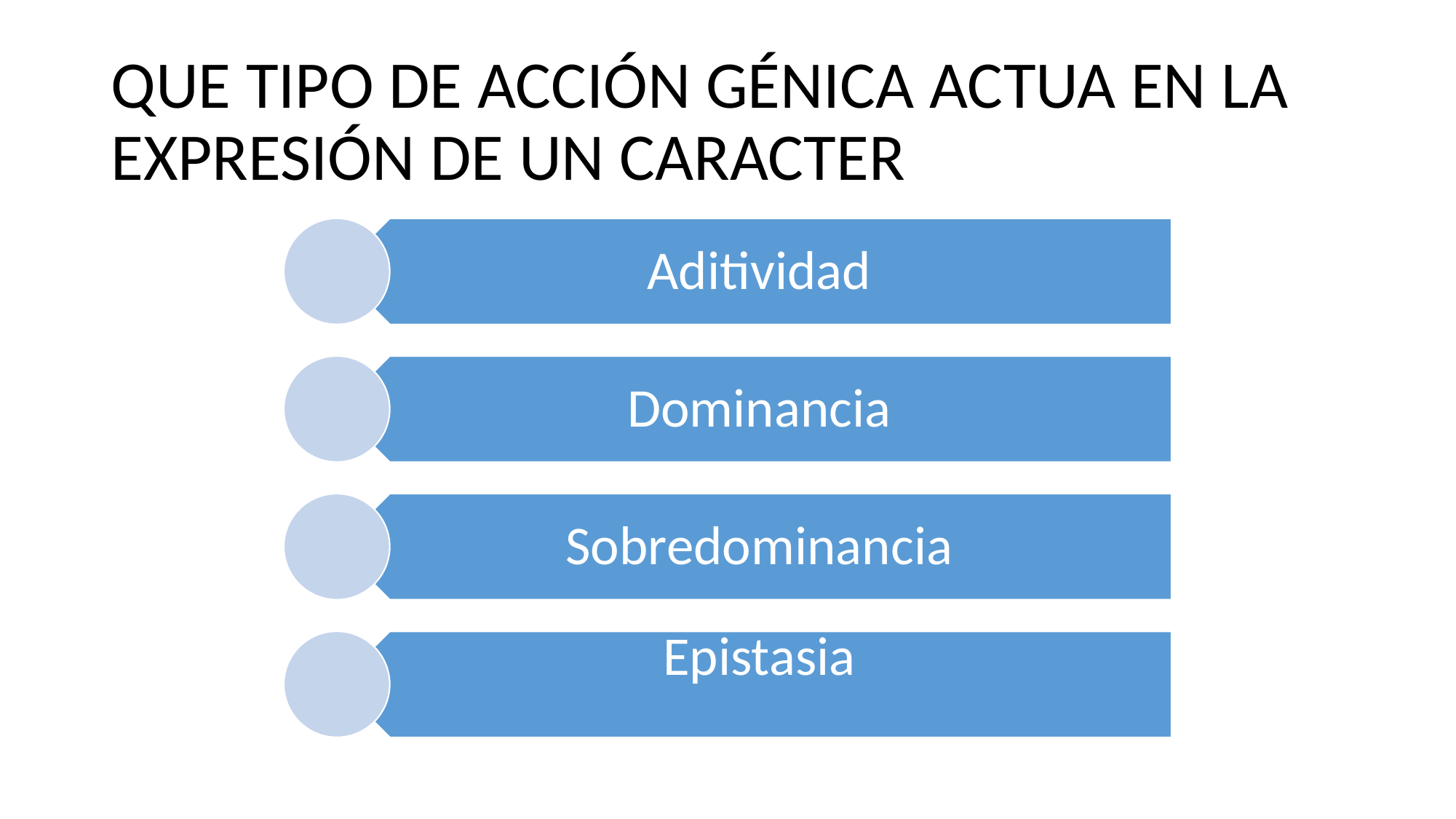

# QUE TIPO DE ACCIÓN GÉNICA ACTUA EN LA EXPRESIÓN DE UN CARACTER
Aditividad
Dominancia
Sobredominancia
Epistasia